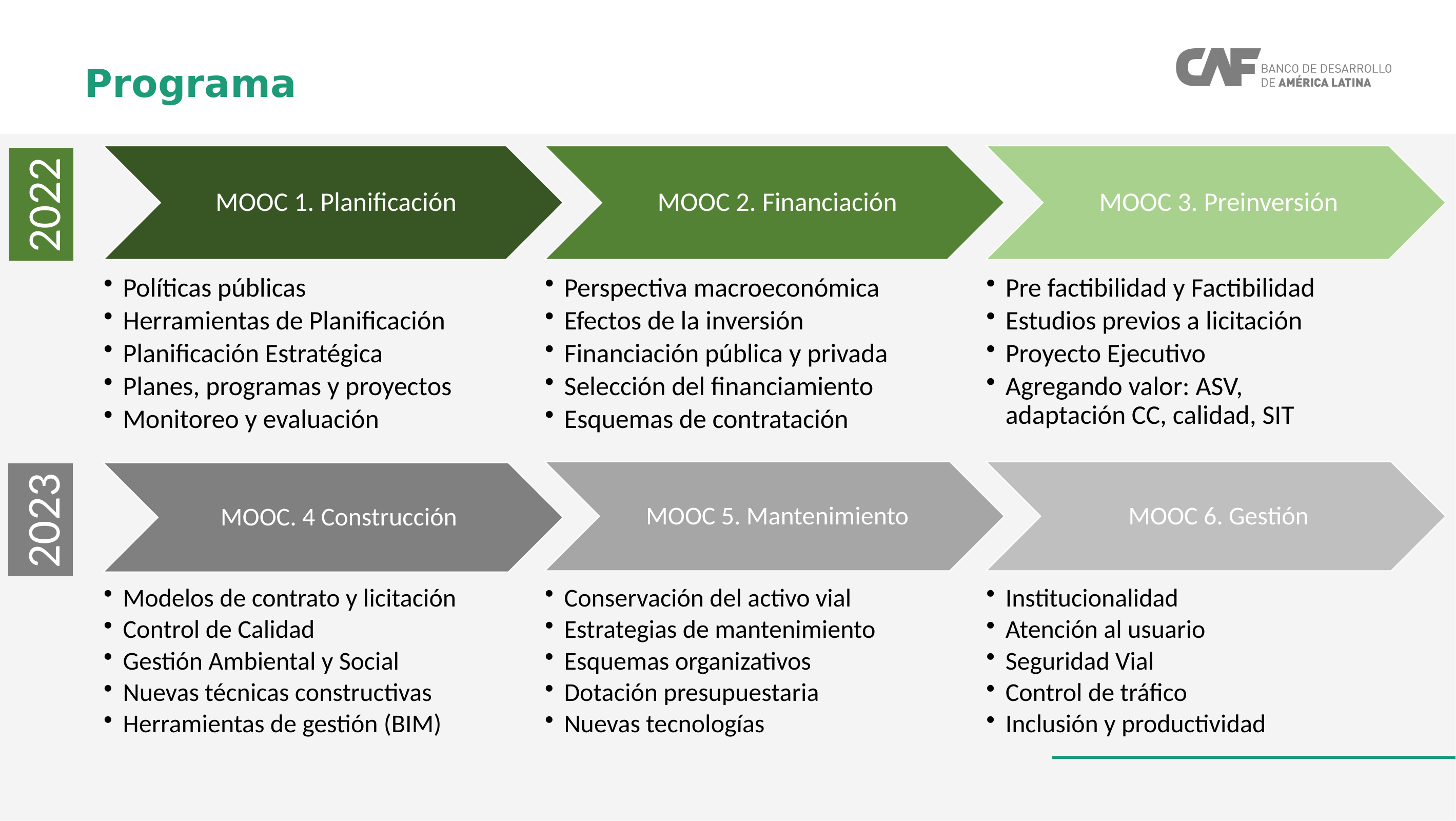

Programa
MOOC 1. Planificación
Políticas públicas
Herramientas de Planificación
Planificación Estratégica
Planes, programas y proyectos
Monitoreo y evaluación
MOOC 2. Financiación
Perspectiva macroeconómica
Efectos de la inversión
Financiación pública y privada
Selección del financiamiento
Esquemas de contratación
MOOC 3. Preinversión
Pre factibilidad y Factibilidad
Estudios previos a licitación
Proyecto Ejecutivo
Agregando valor: ASV, adaptación CC, calidad, SIT
2022
 MOOC. 4 Construcción
Modelos de contrato y licitación
Control de Calidad
Gestión Ambiental y Social
Nuevas técnicas constructivas
Herramientas de gestión (BIM)
MOOC 5. Mantenimiento
Conservación del activo vial
Estrategias de mantenimiento
Esquemas organizativos
Dotación presupuestaria
Nuevas tecnologías
MOOC 6. Gestión
Institucionalidad
Atención al usuario
Seguridad Vial
Control de tráfico
Inclusión y productividad
2023